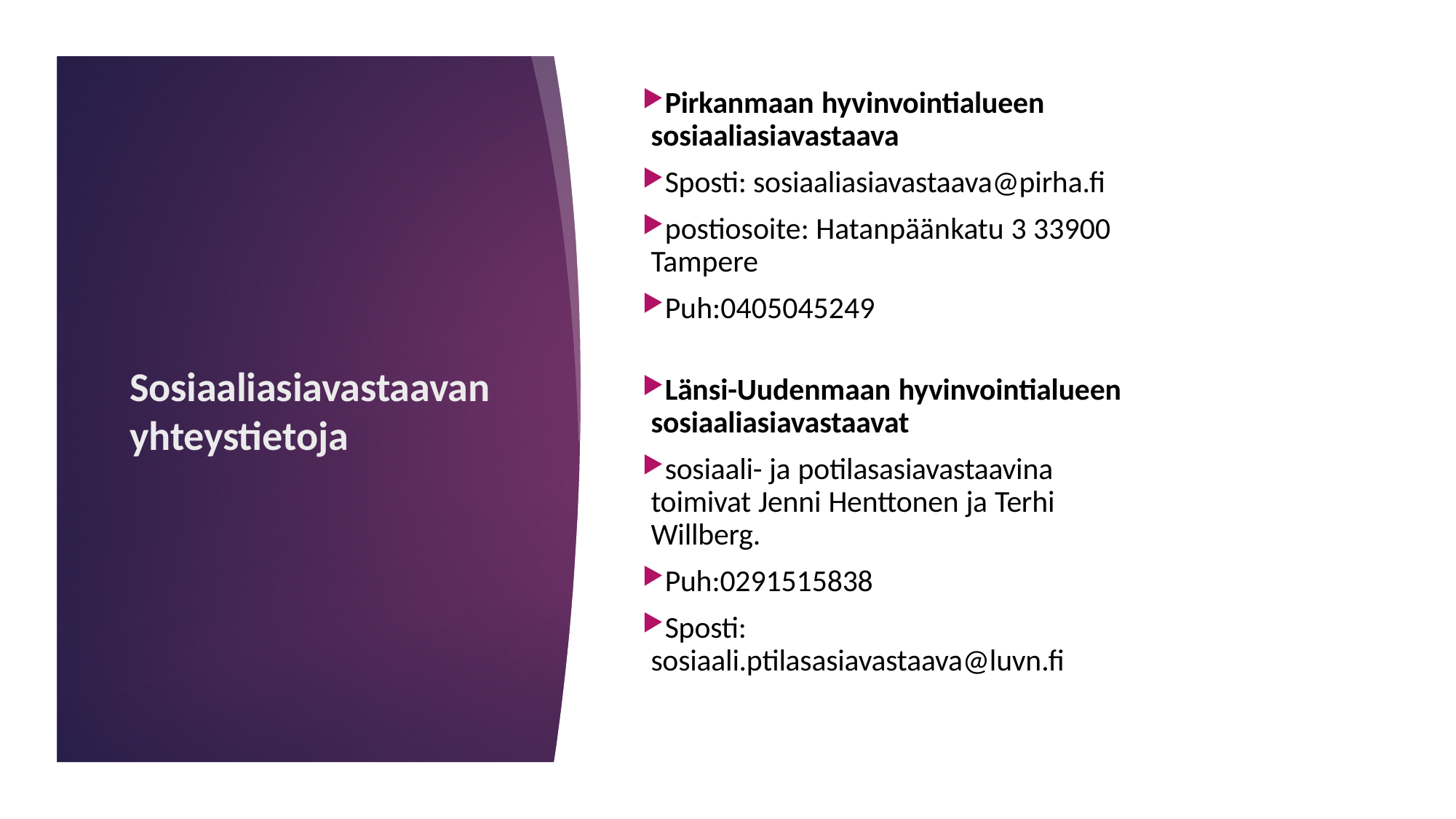

Pirkanmaan hyvinvointialueen sosiaaliasiavastaava
Sposti: sosiaaliasiavastaava@pirha.fi
postiosoite: Hatanpäänkatu 3 33900 Tampere
Puh:0405045249

Länsi-Uudenmaan hyvinvointialueen sosiaaliasiavastaavat
sosiaali- ja potilasasiavastaavina toimivat Jenni Henttonen ja Terhi Willberg.
Puh:0291515838
Sposti: sosiaali.ptilasasiavastaava@luvn.fi

# Sosiaaliasiavastaavan yhteystietoja